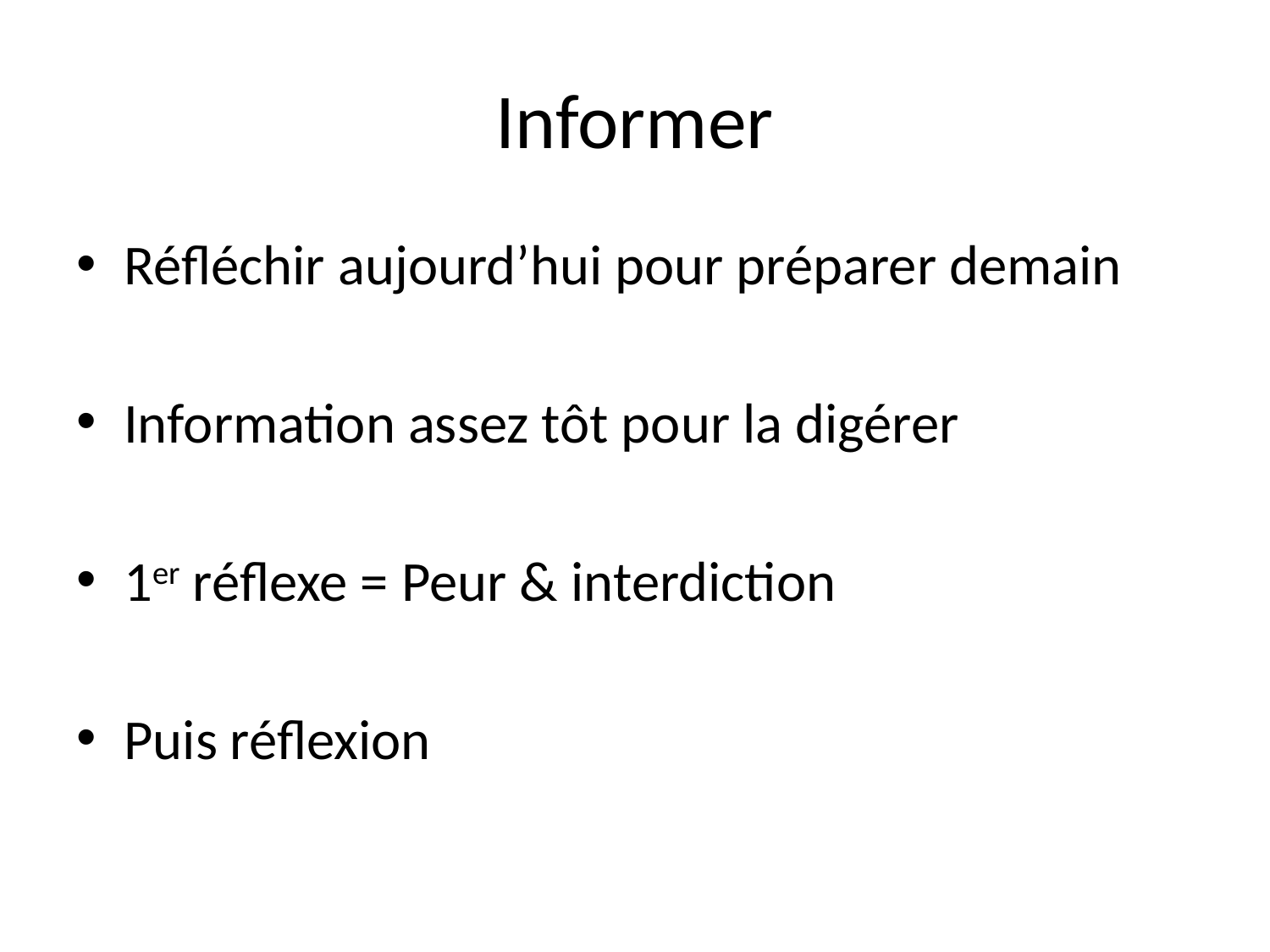

# Informer
Réfléchir aujourd’hui pour préparer demain

Information assez tôt pour la digérer

1er réflexe = Peur & interdiction

Puis réflexion